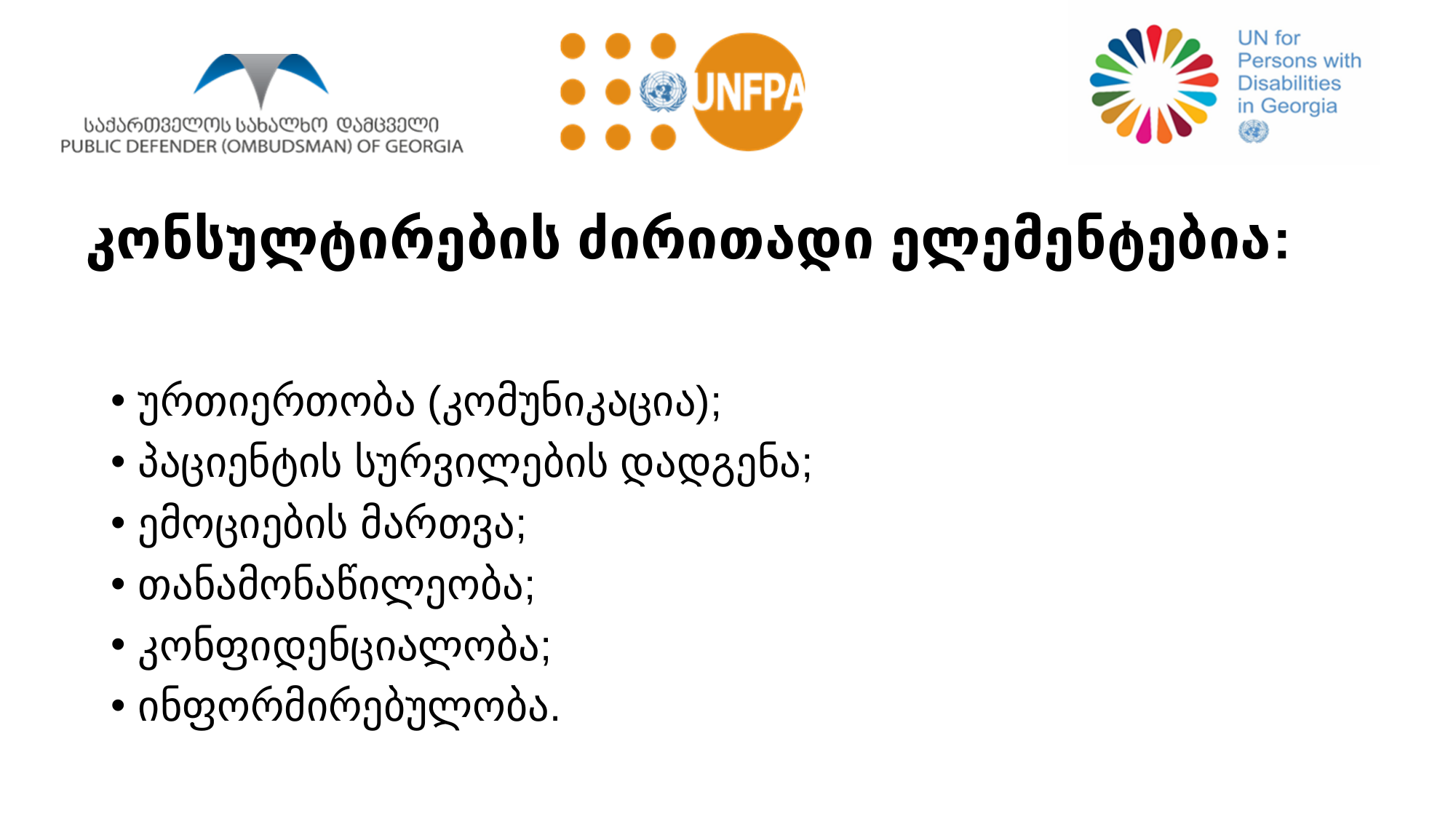

# კონსულტირების ძირითადი ელემენტებია:
ურთიერთობა (კომუნიკაცია);
პაციენტის სურვილების დადგენა;
ემოციების მართვა;
თანამონაწილეობა;
კონფიდენციალობა;
ინფორმირებულობა.